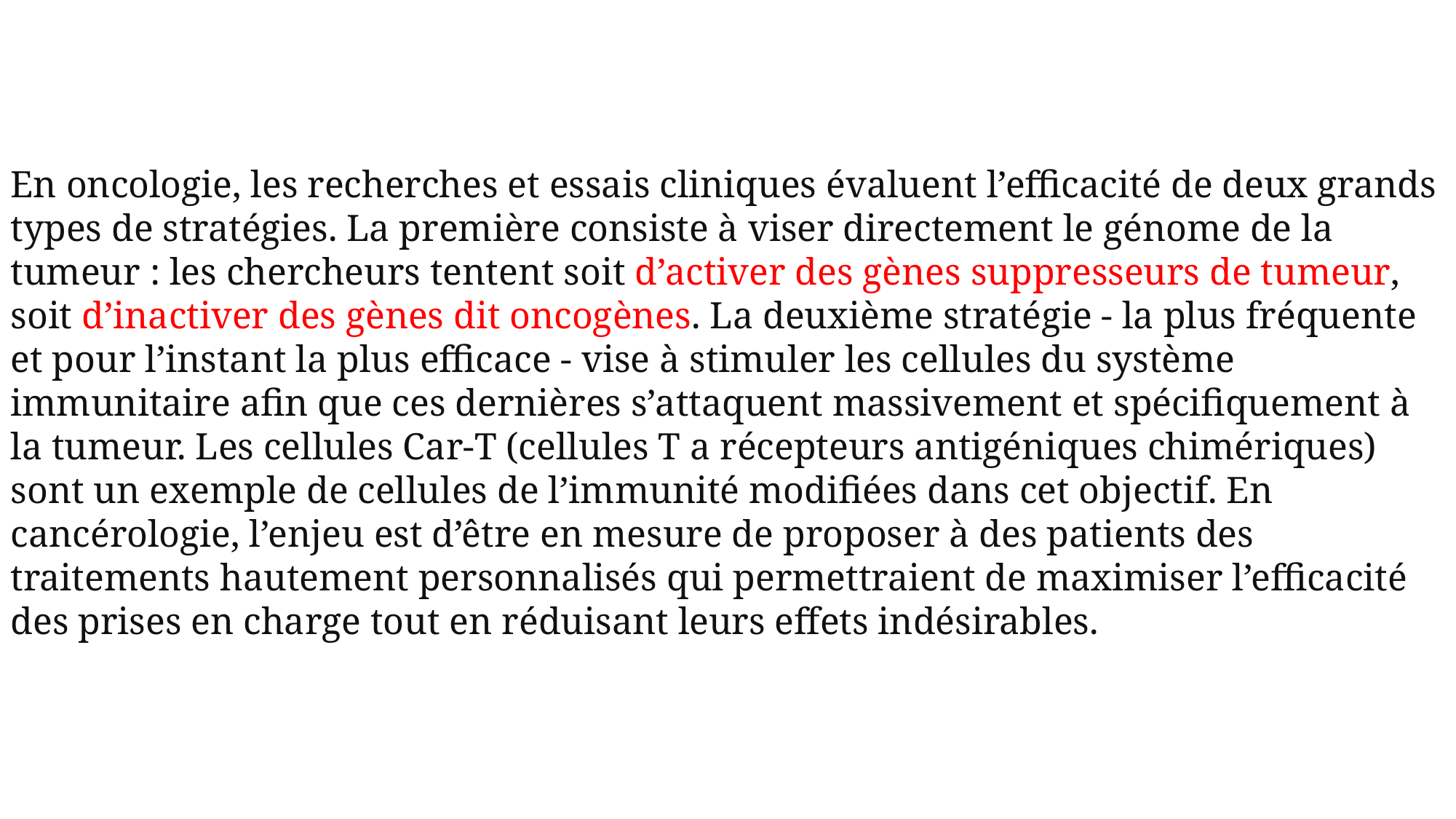

En oncologie, les recherches et essais cliniques évaluent l’efficacité de deux grands types de stratégies. La première consiste à viser directement le génome de la tumeur : les chercheurs tentent soit d’activer des gènes suppresseurs de tumeur, soit d’inactiver des gènes dit oncogènes. La deuxième stratégie - la plus fréquente et pour l’instant la plus efficace - vise à stimuler les cellules du système immunitaire afin que ces dernières s’attaquent massivement et spécifiquement à la tumeur. Les cellules Car-T (cellules T a récepteurs antigéniques chimériques) sont un exemple de cellules de l’immunité modifiées dans cet objectif. En cancérologie, l’enjeu est d’être en mesure de proposer à des patients des traitements hautement personnalisés qui permettraient de maximiser l’efficacité des prises en charge tout en réduisant leurs effets indésirables.